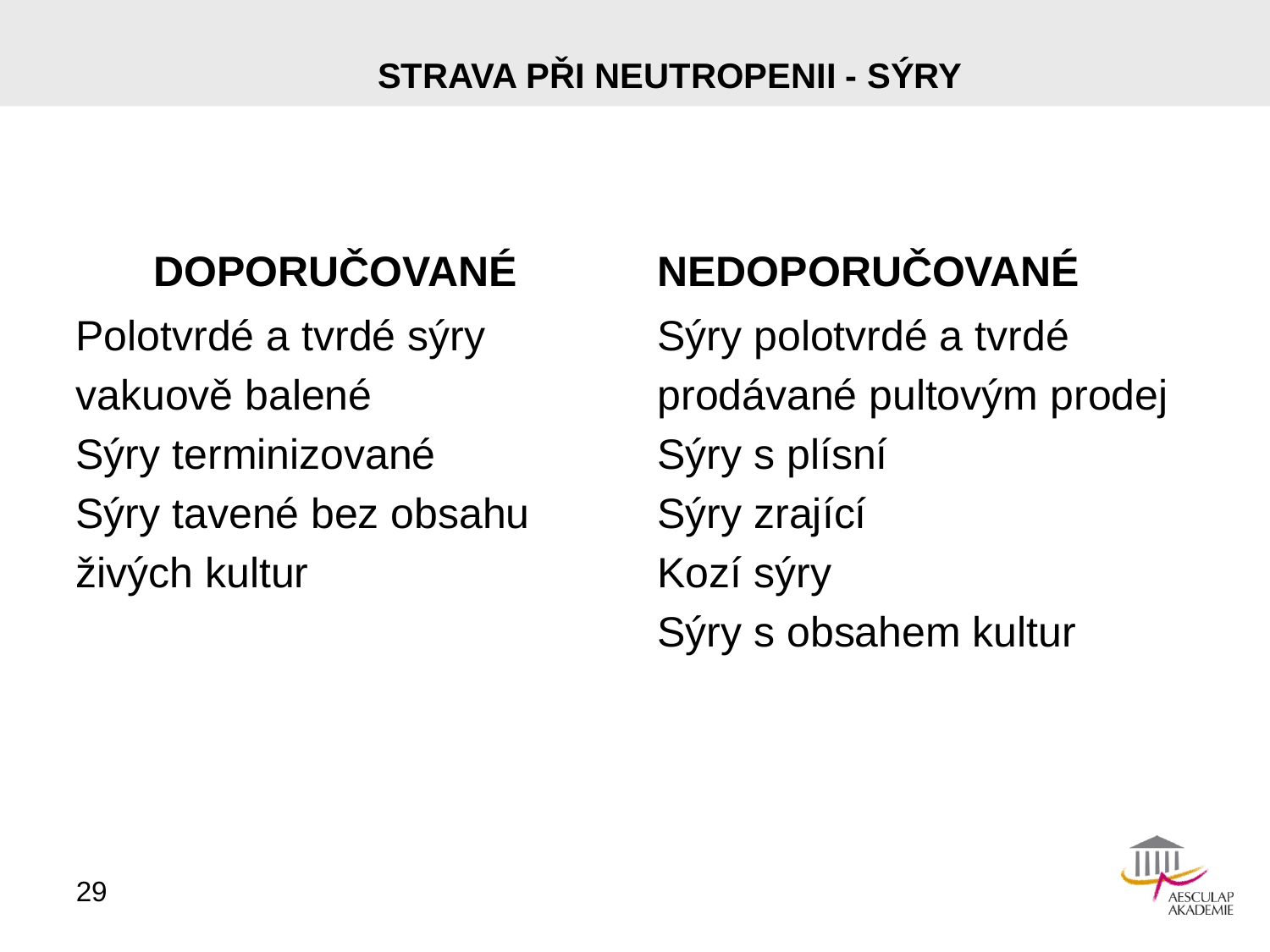

# STRAVA PŘI NEUTROPENII - SÝRY
DOPORUČOVANÉ
NEDOPORUČOVANÉ
Polotvrdé a tvrdé sýry
vakuově balené
Sýry terminizované
Sýry tavené bez obsahu
živých kultur
Sýry polotvrdé a tvrdé
prodávané pultovým prodej
Sýry s plísní
Sýry zrající
Kozí sýry
Sýry s obsahem kultur
29